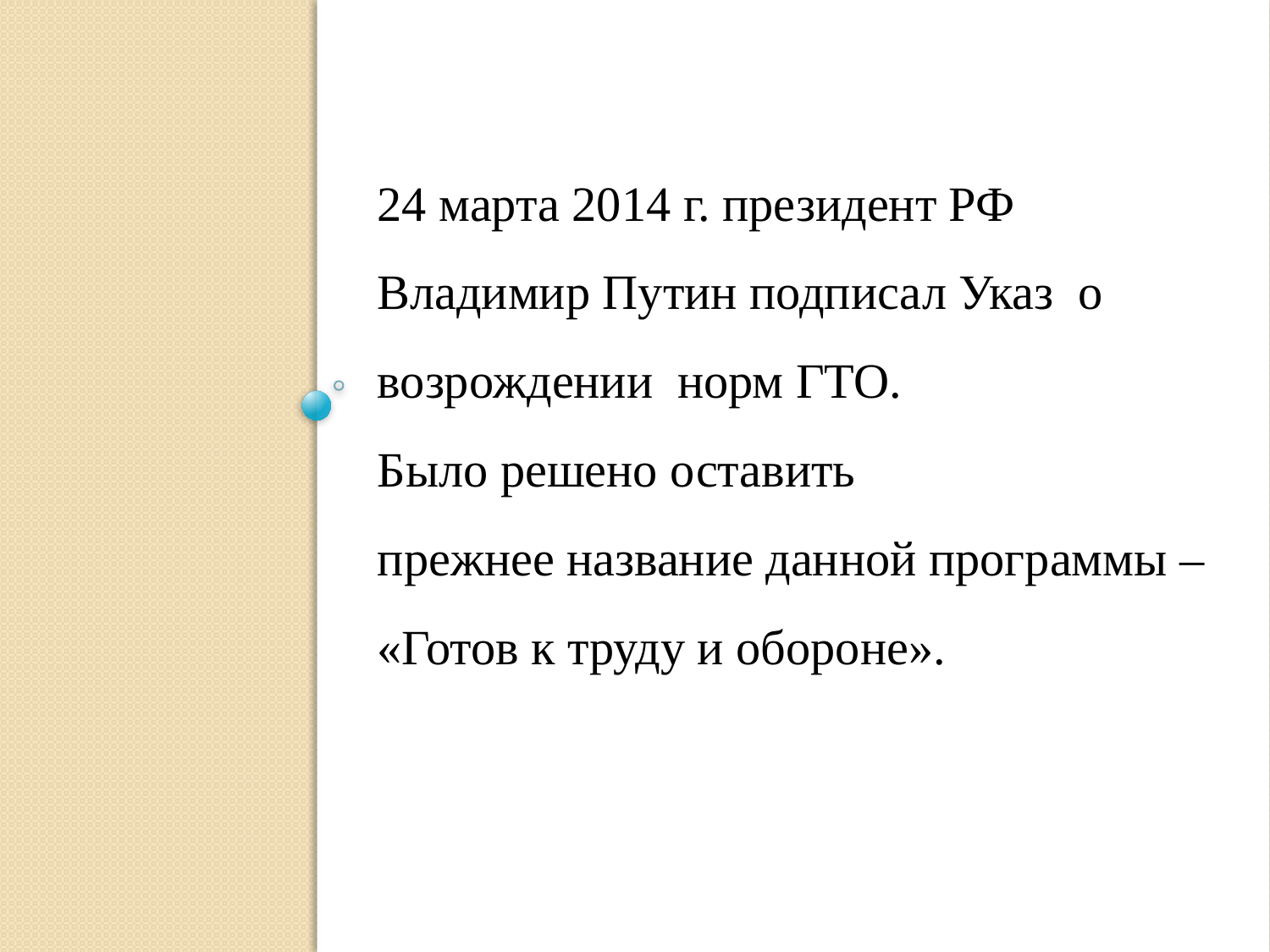

24 марта 2014 г. президент РФ
Владимир Путин подписал Указ  о возрождении  норм ГТО.
Было решено оставить
прежнее название данной программы – «Готов к труду и обороне».